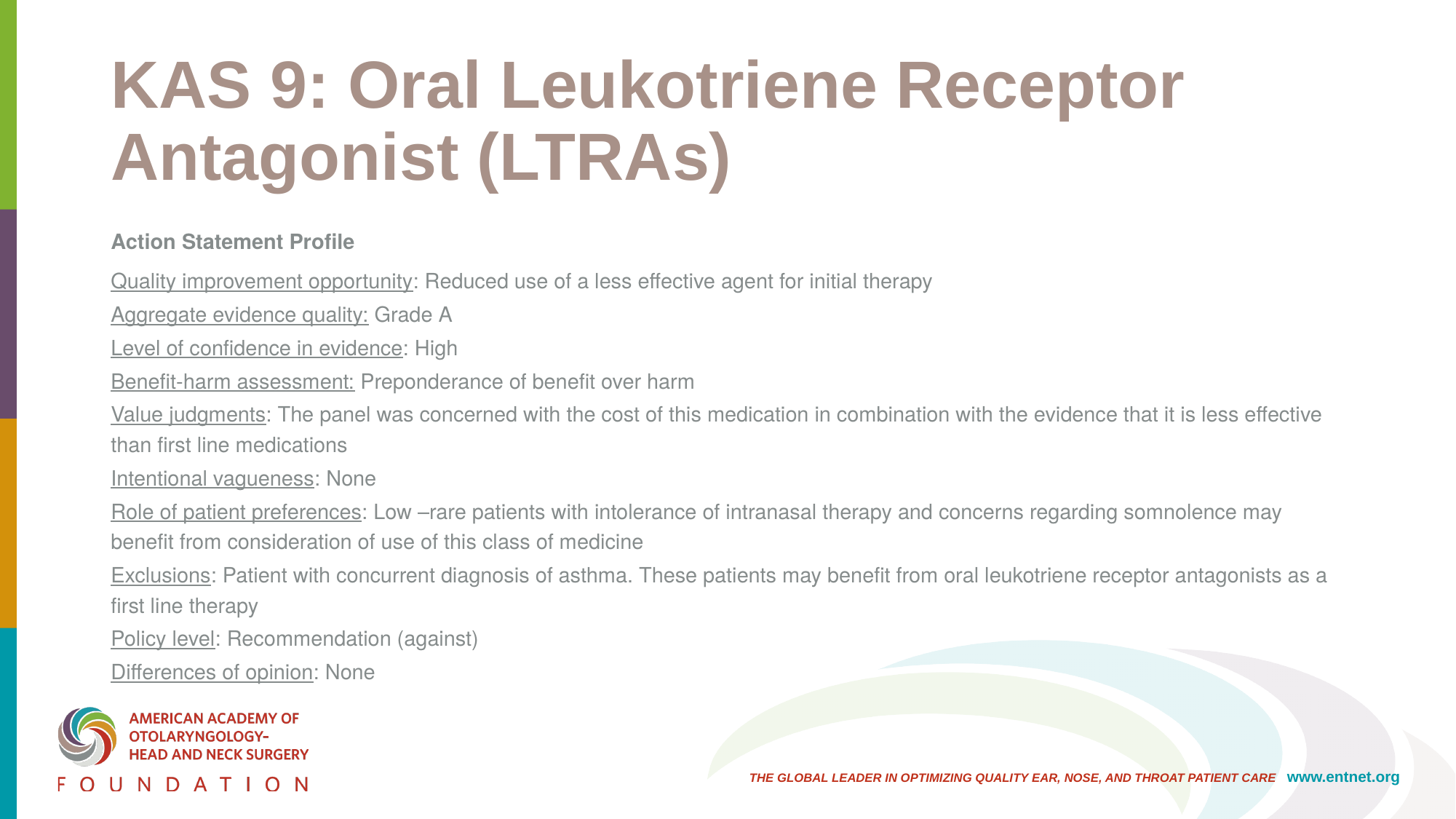

# KAS 9: Oral Leukotriene Receptor Antagonist (LTRAs)
Action Statement Profile
Quality improvement opportunity: Reduced use of a less effective agent for initial therapy
Aggregate evidence quality: Grade A
Level of confidence in evidence: High
Benefit-harm assessment: Preponderance of benefit over harm
Value judgments: The panel was concerned with the cost of this medication in combination with the evidence that it is less effective than first line medications
Intentional vagueness: None
Role of patient preferences: Low –rare patients with intolerance of intranasal therapy and concerns regarding somnolence may benefit from consideration of use of this class of medicine
Exclusions: Patient with concurrent diagnosis of asthma. These patients may benefit from oral leukotriene receptor antagonists as a first line therapy
Policy level: Recommendation (against)
Differences of opinion: None